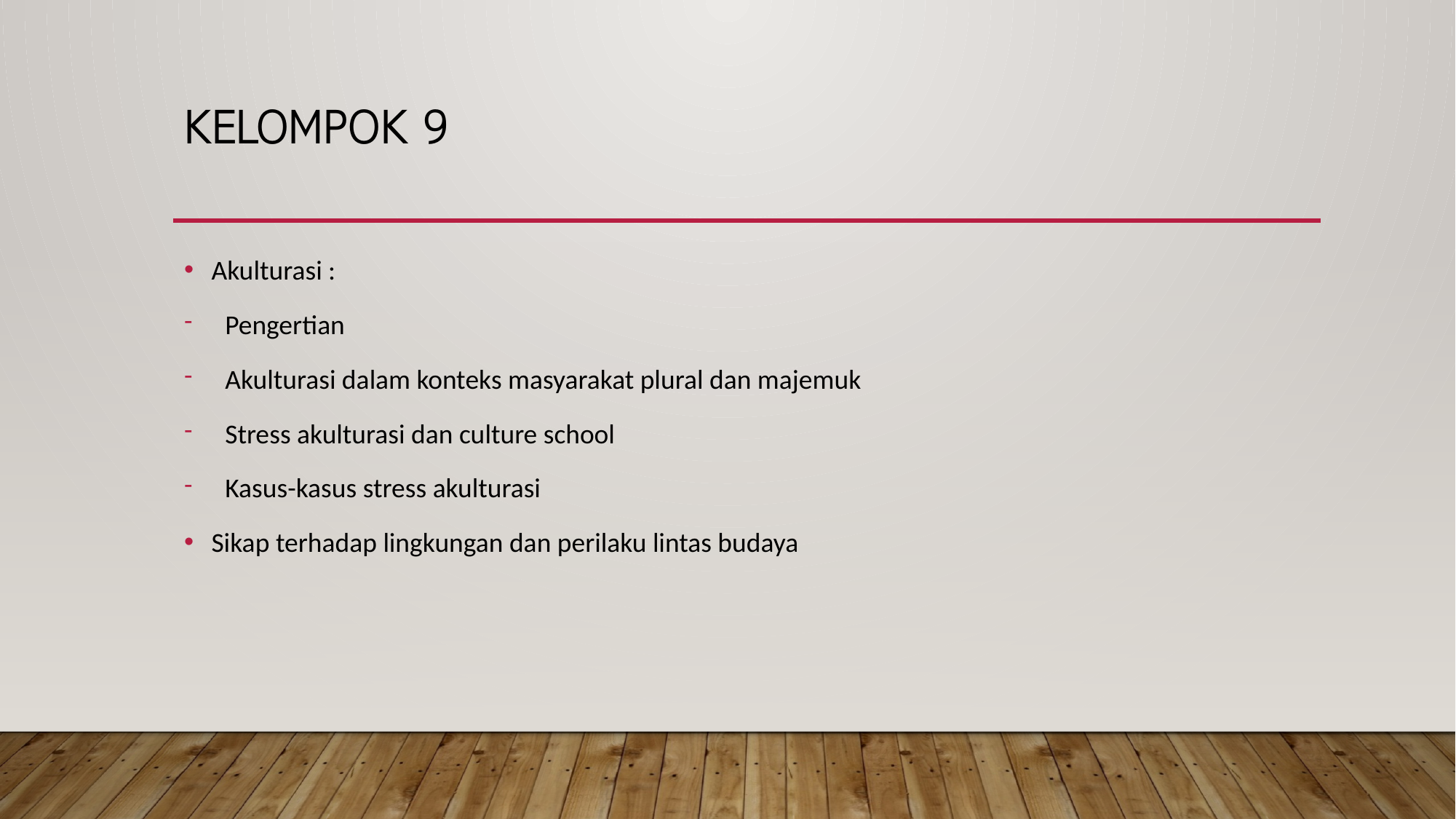

# Kelompok 9
Akulturasi :
Pengertian
Akulturasi dalam konteks masyarakat plural dan majemuk
Stress akulturasi dan culture school
Kasus-kasus stress akulturasi
Sikap terhadap lingkungan dan perilaku lintas budaya